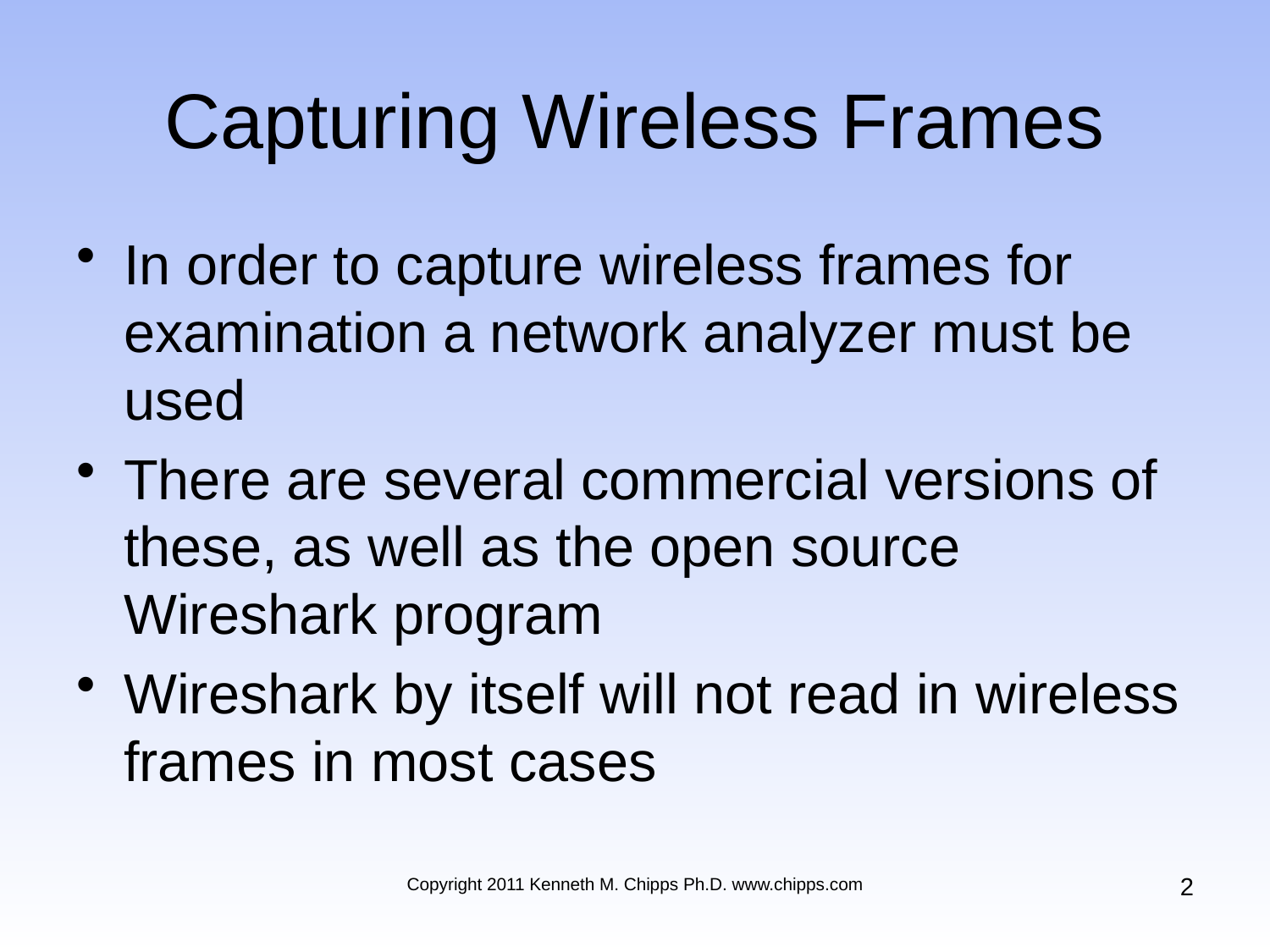

# Capturing Wireless Frames
In order to capture wireless frames for examination a network analyzer must be used
There are several commercial versions of these, as well as the open source Wireshark program
Wireshark by itself will not read in wireless frames in most cases
2
Copyright 2011 Kenneth M. Chipps Ph.D. www.chipps.com